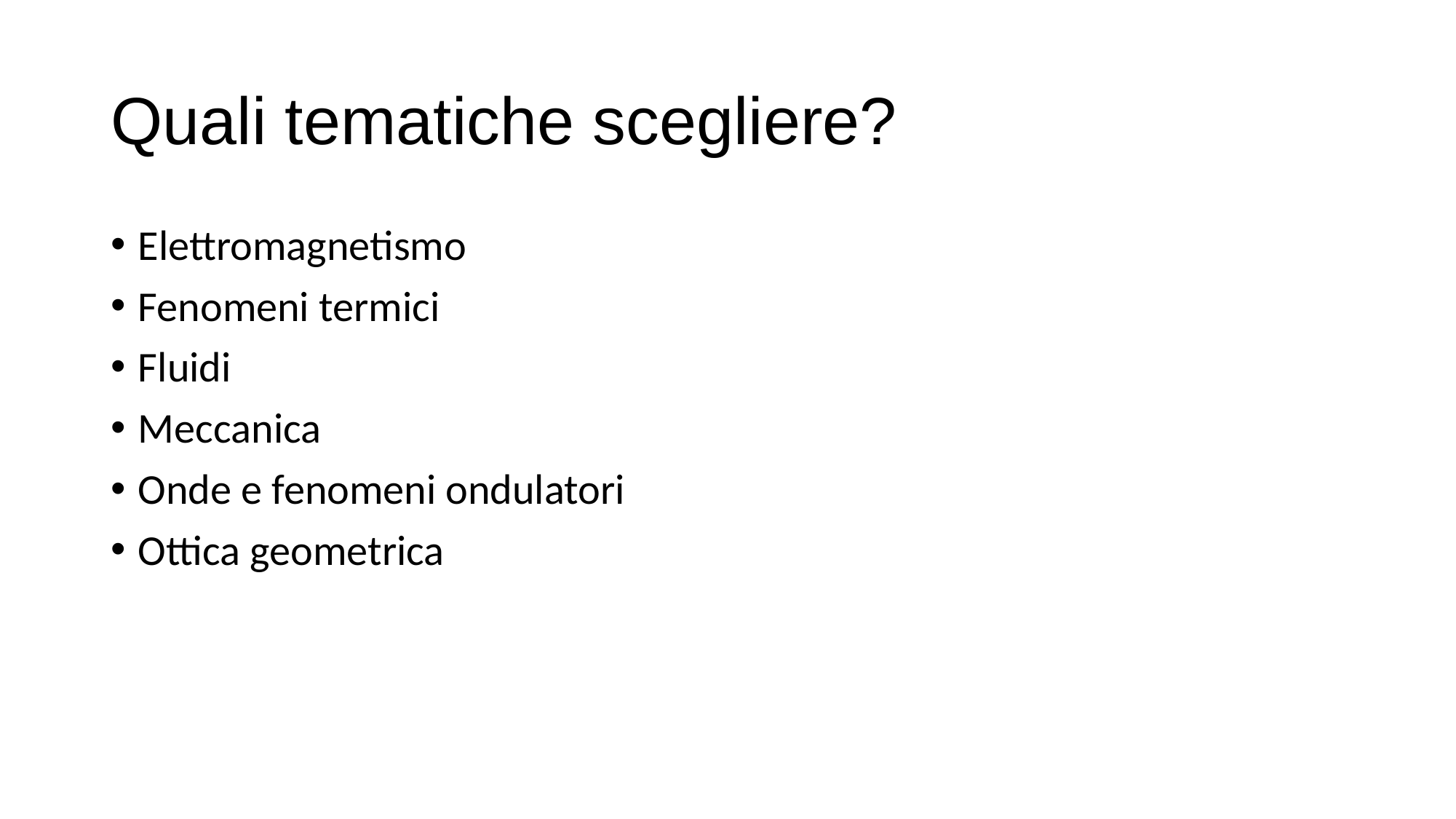

# Quali tematiche scegliere?
Elettromagnetismo
Fenomeni termici
Fluidi
Meccanica
Onde e fenomeni ondulatori
Ottica geometrica